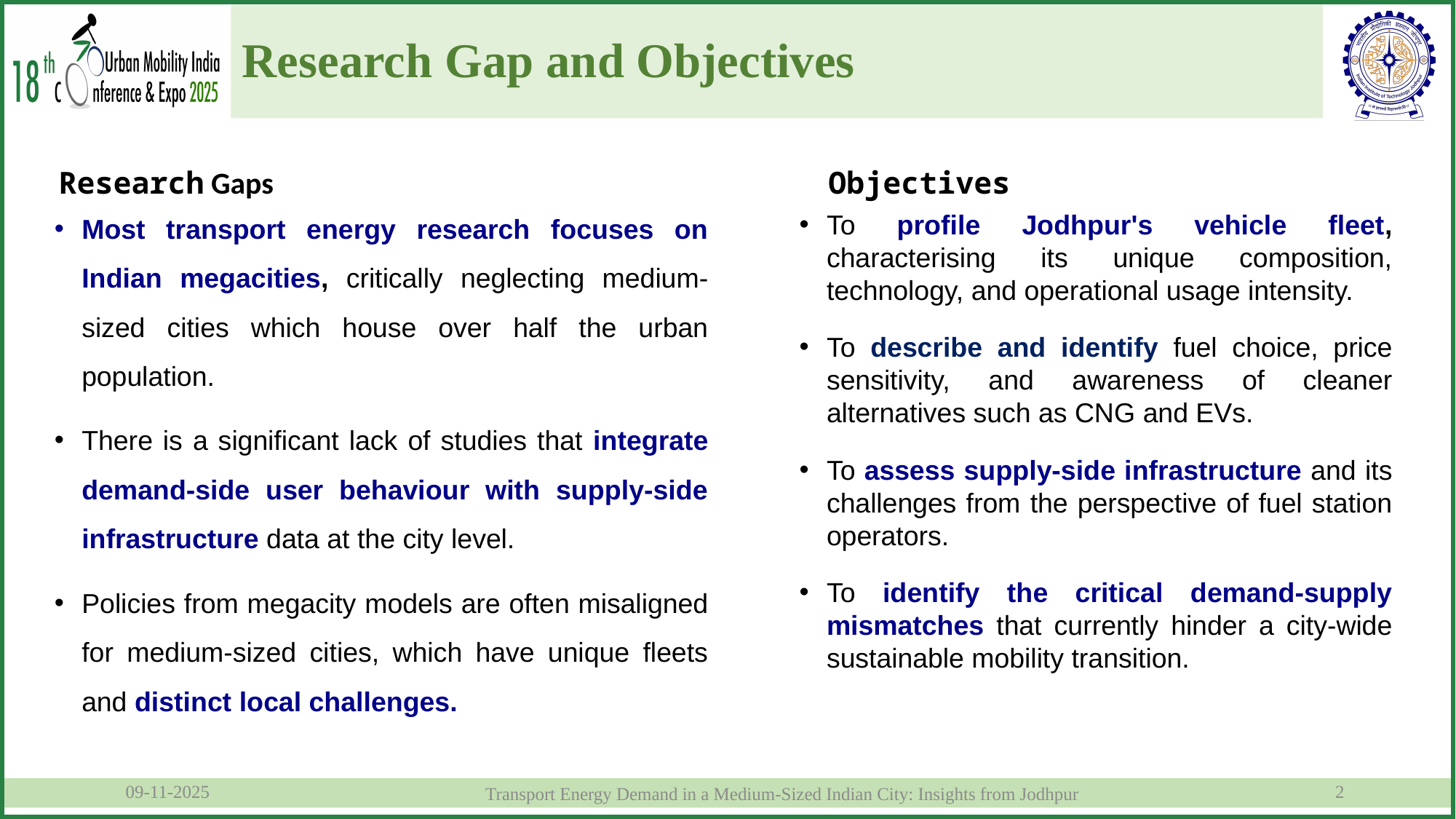

# Research Gap and Objectives
Research Gaps
Most transport energy research focuses on Indian megacities, critically neglecting medium-sized cities which house over half the urban population.
There is a significant lack of studies that integrate demand-side user behaviour with supply-side infrastructure data at the city level.
Policies from megacity models are often misaligned for medium-sized cities, which have unique fleets and distinct local challenges.
Objectives
To profile Jodhpur's vehicle fleet, characterising its unique composition, technology, and operational usage intensity.
To describe and identify fuel choice, price sensitivity, and awareness of cleaner alternatives such as CNG and EVs.
To assess supply-side infrastructure and its challenges from the perspective of fuel station operators.
To identify the critical demand-supply mismatches that currently hinder a city-wide sustainable mobility transition.
	09-11-2025
2
	Transport Energy Demand in a Medium-Sized Indian City: Insights from Jodhpur